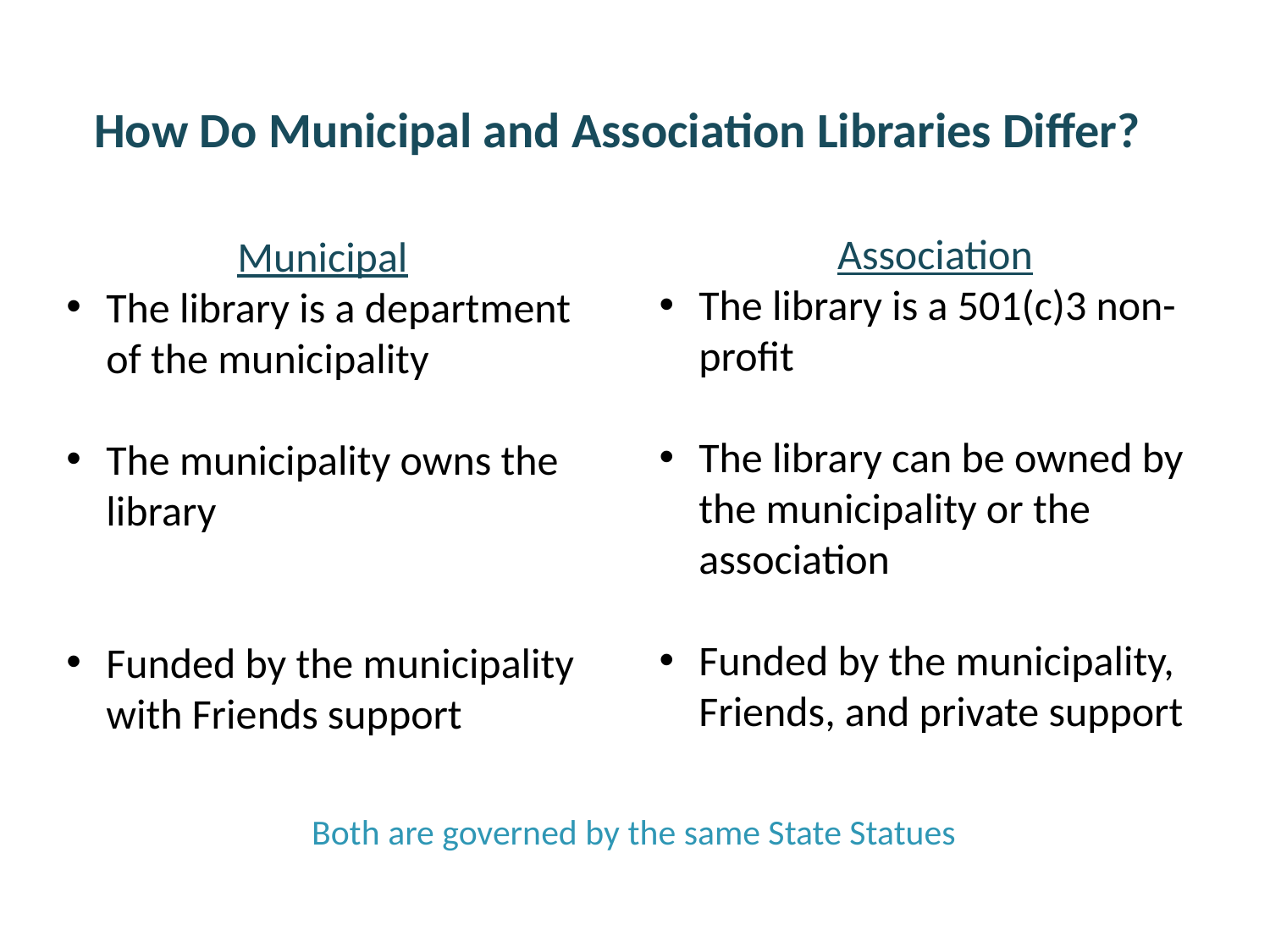

How Do Municipal and Association Libraries Differ?
Association
The library is a 501(c)3 non-profit

The library can be owned by the municipality or the association

Funded by the municipality, Friends, and private support
Municipal
The library is a department of the municipality

The municipality owns the library

Funded by the municipality with Friends support

Both are governed by the same State Statues